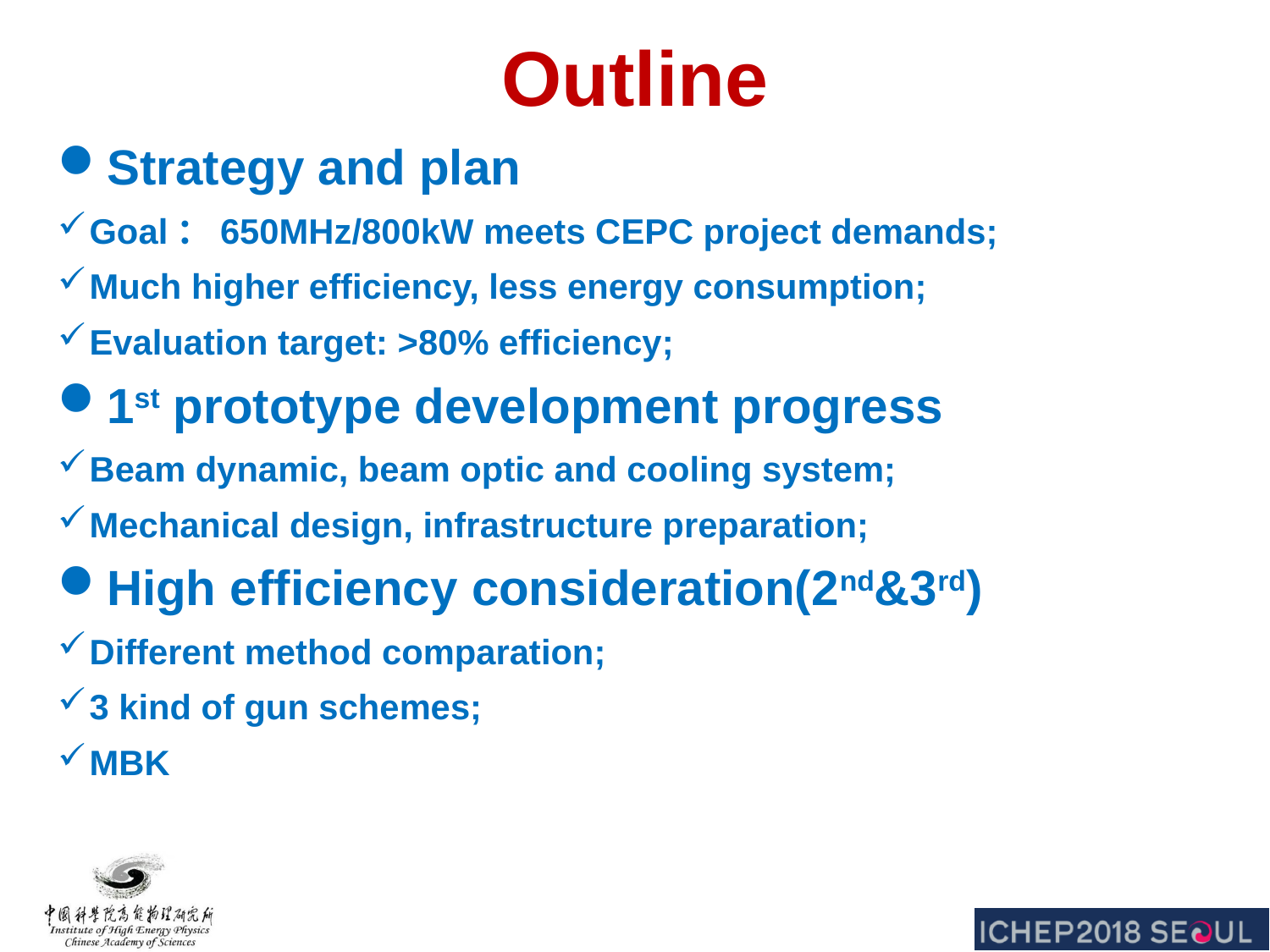

# Outline
Strategy and plan
Goal：650MHz/800kW meets CEPC project demands;
Much higher efficiency, less energy consumption;
Evaluation target: >80% efficiency;
1st prototype development progress
Beam dynamic, beam optic and cooling system;
Mechanical design, infrastructure preparation;
High efficiency consideration(2nd&3rd)
Different method comparation;
3 kind of gun schemes;
MBK